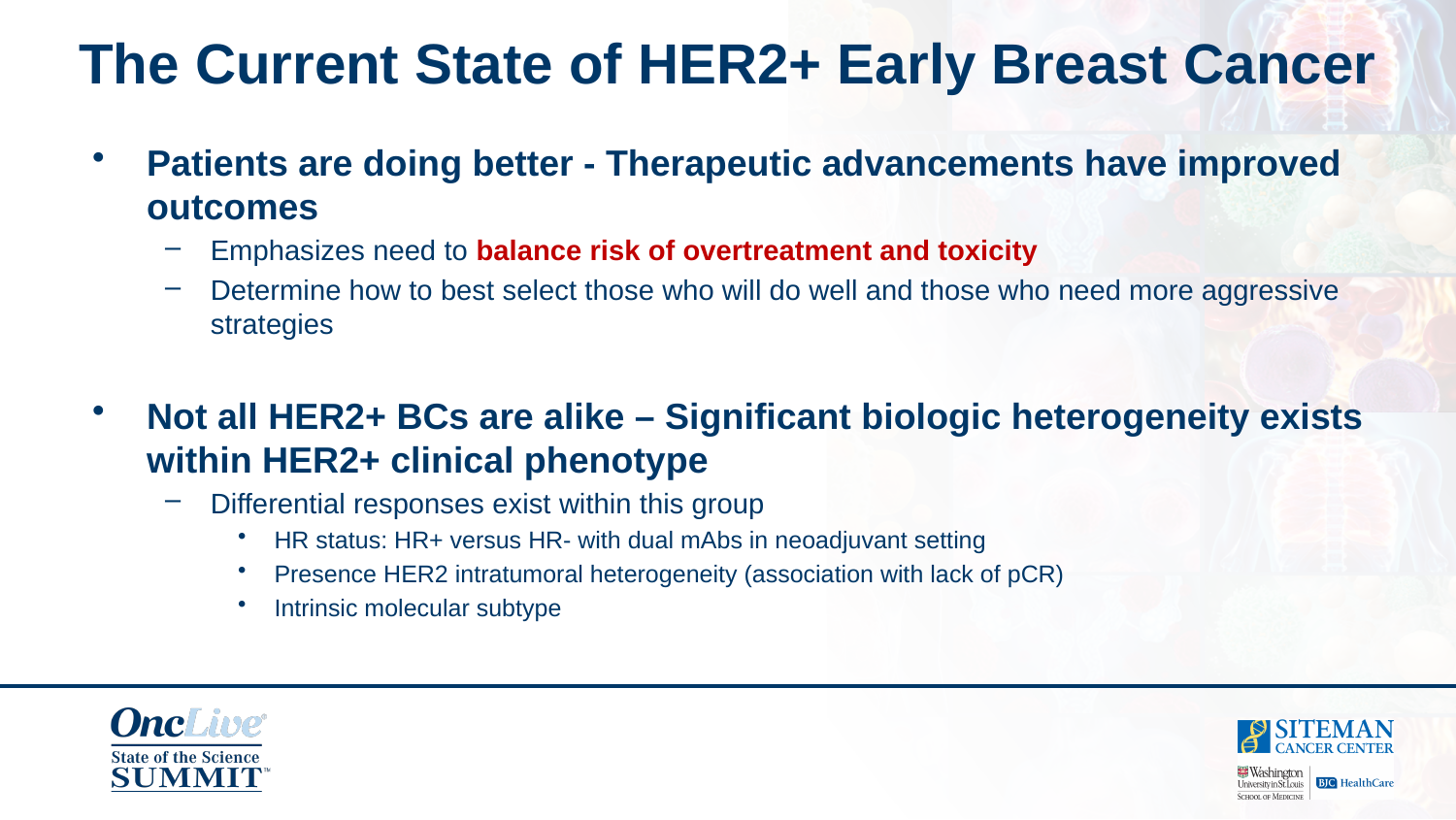

The Current State of HER2+ Early Breast Cancer
Patients are doing better - Therapeutic advancements have improved outcomes
Emphasizes need to balance risk of overtreatment and toxicity
Determine how to best select those who will do well and those who need more aggressive strategies

Not all HER2+ BCs are alike – Significant biologic heterogeneity exists within HER2+ clinical phenotype
Differential responses exist within this group
HR status: HR+ versus HR- with dual mAbs in neoadjuvant setting
Presence HER2 intratumoral heterogeneity (association with lack of pCR)
Intrinsic molecular subtype